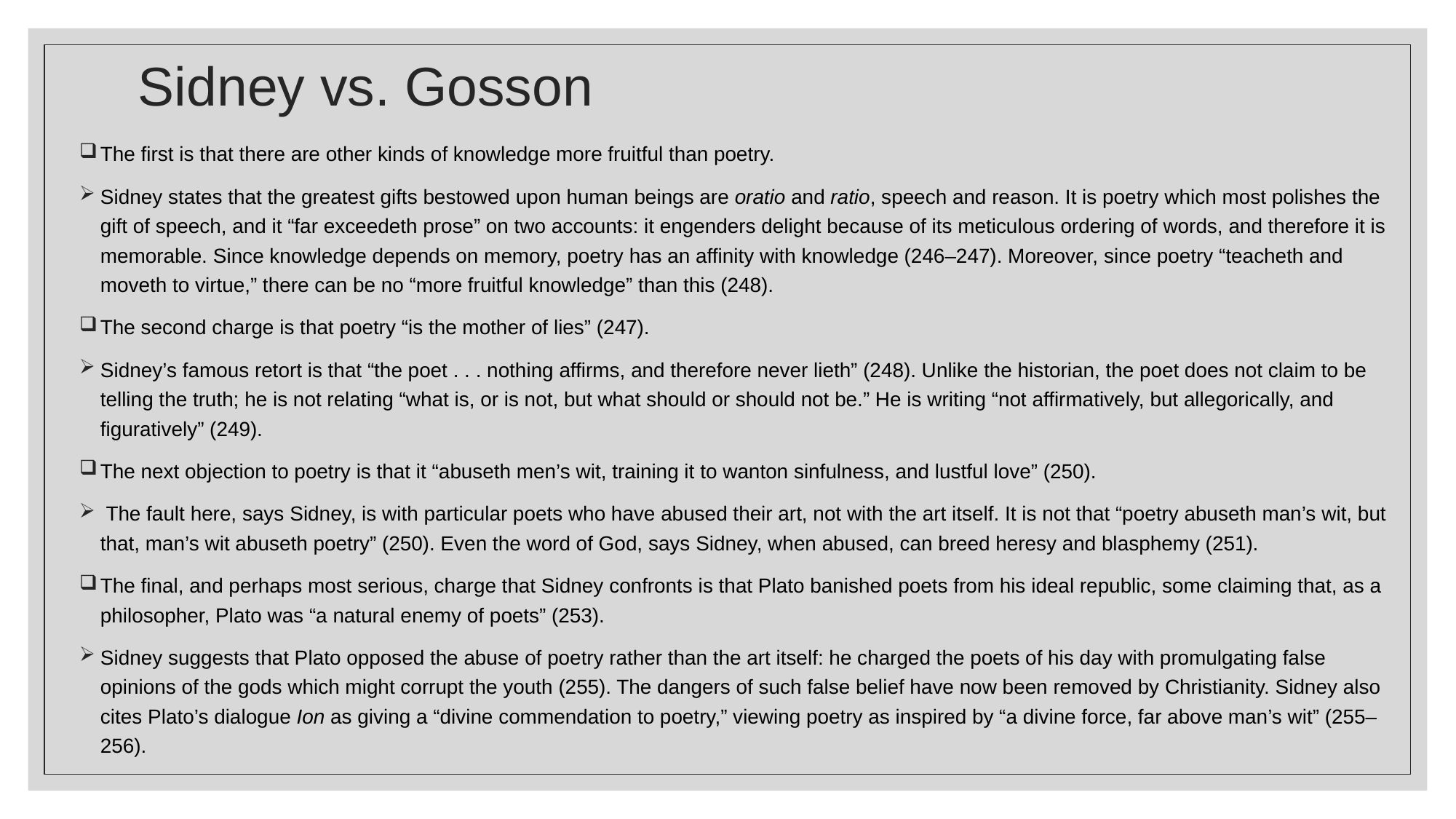

# Sidney vs. Gosson
The first is that there are other kinds of knowledge more fruitful than poetry.
Sidney states that the greatest gifts bestowed upon human beings are oratio and ratio, speech and reason. It is poetry which most polishes the gift of speech, and it “far exceedeth prose” on two accounts: it engenders delight because of its meticulous ordering of words, and therefore it is memorable. Since knowledge depends on memory, poetry has an affinity with knowledge (246–247). Moreover, since poetry “teacheth and moveth to virtue,” there can be no “more fruitful knowledge” than this (248).
The second charge is that poetry “is the mother of lies” (247).
Sidney’s famous retort is that “the poet . . . nothing affirms, and therefore never lieth” (248). Unlike the historian, the poet does not claim to be telling the truth; he is not relating “what is, or is not, but what should or should not be.” He is writing “not affirmatively, but allegorically, and figuratively” (249).
The next objection to poetry is that it “abuseth men’s wit, training it to wanton sinfulness, and lustful love” (250).
 The fault here, says Sidney, is with particular poets who have abused their art, not with the art itself. It is not that “poetry abuseth man’s wit, but that, man’s wit abuseth poetry” (250). Even the word of God, says Sidney, when abused, can breed heresy and blasphemy (251).
The final, and perhaps most serious, charge that Sidney confronts is that Plato banished poets from his ideal republic, some claiming that, as a philosopher, Plato was “a natural enemy of poets” (253).
Sidney suggests that Plato opposed the abuse of poetry rather than the art itself: he charged the poets of his day with promulgating false opinions of the gods which might corrupt the youth (255). The dangers of such false belief have now been removed by Christianity. Sidney also cites Plato’s dialogue Ion as giving a “divine commendation to poetry,” viewing poetry as inspired by “a divine force, far above man’s wit” (255–256).